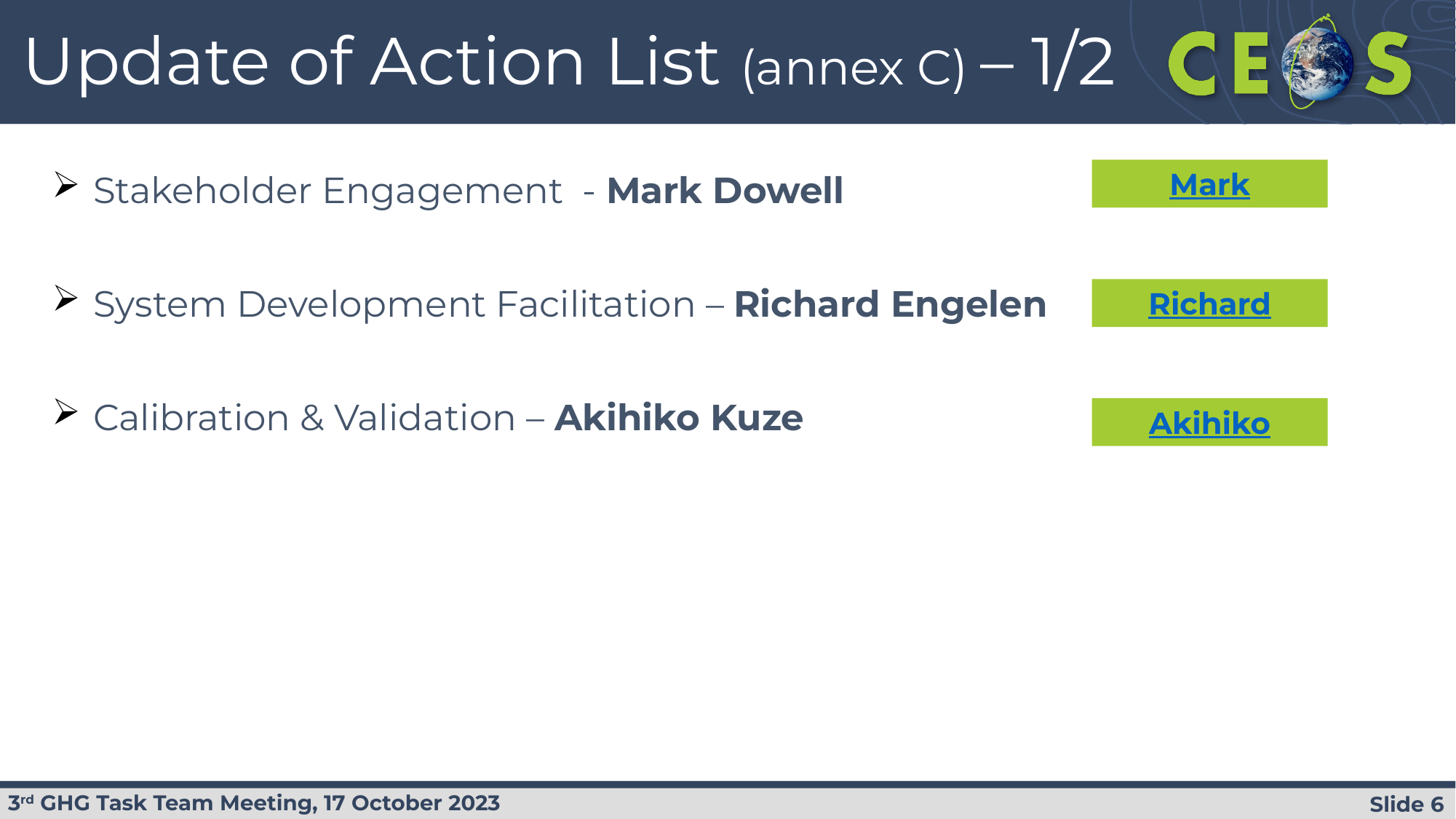

Update of Action List (annex C) – 1/2
Stakeholder Engagement  - Mark Dowell

System Development Facilitation – Richard Engelen

Calibration & Validation – Akihiko Kuze
Mark
Richard
Akihiko